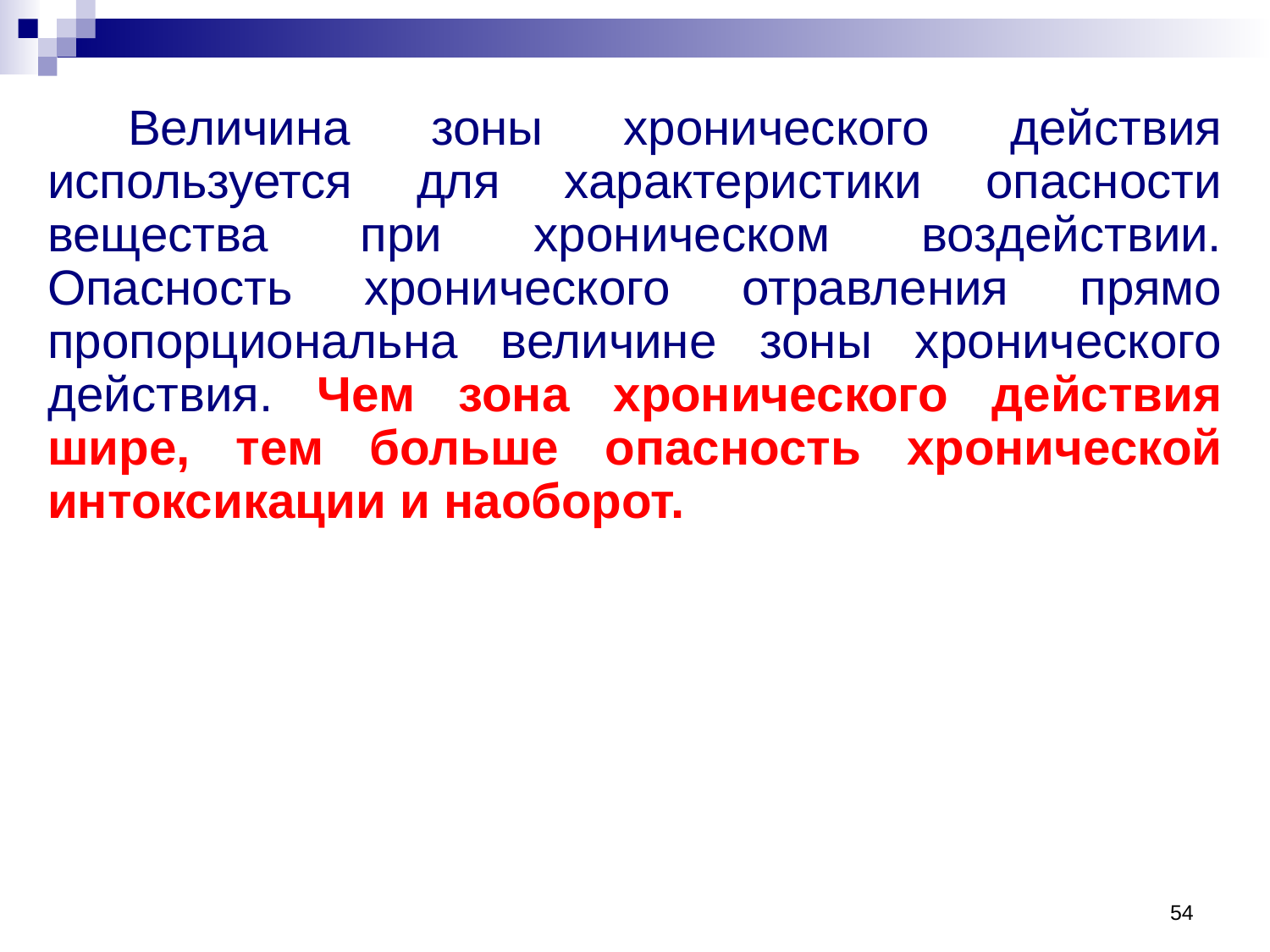

Величина зоны хронического действия используется для характеристики опасности вещества при хроническом воздействии. Опасность хронического отравления прямо пропорциональна величине зоны хронического действия. Чем зона хронического действия шире, тем больше опасность хронической интоксикации и наоборот.
54